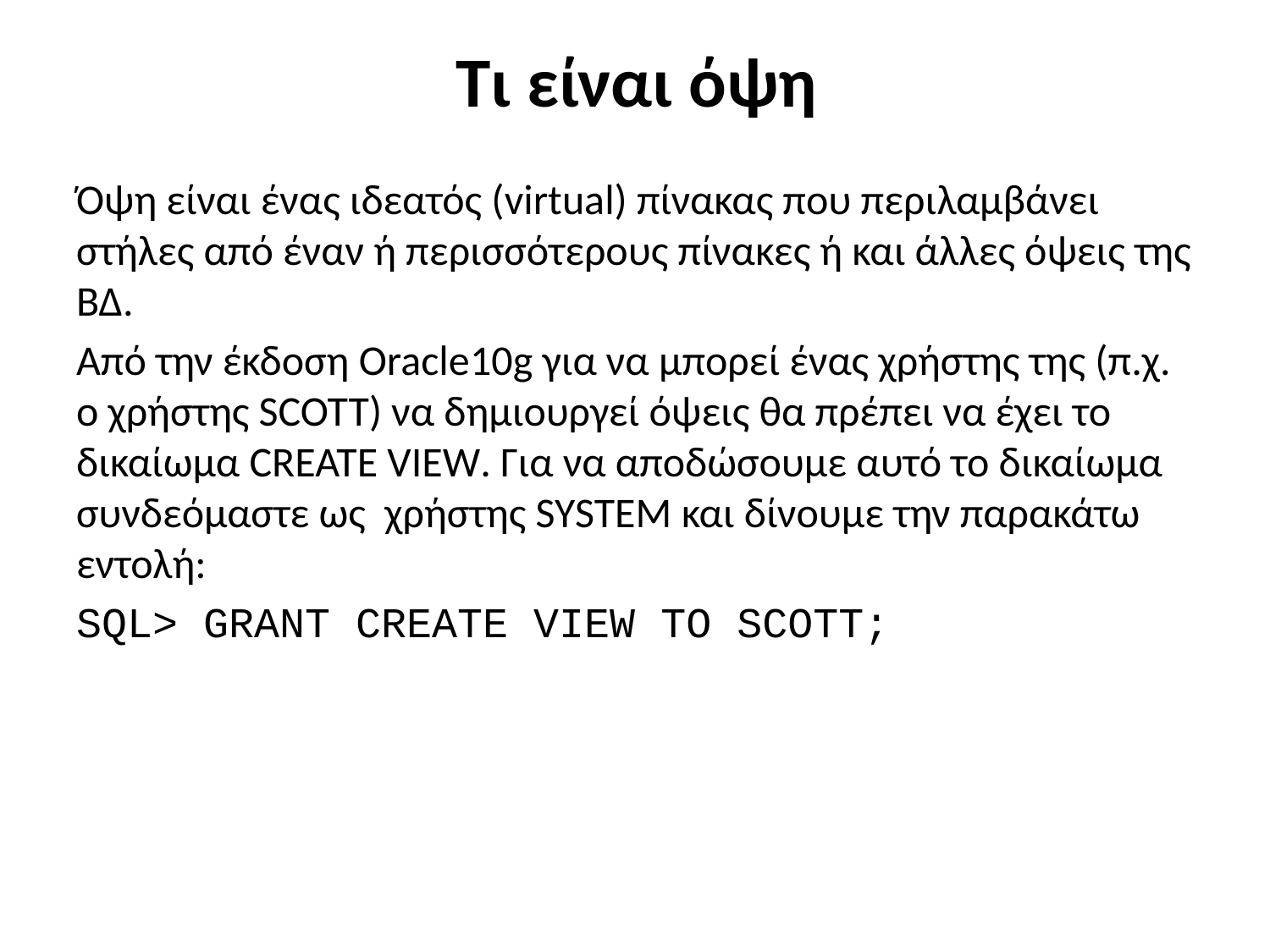

# Τι είναι όψη
Όψη είναι ένας ιδεατός (virtual) πίνακας που περιλαμβάνει στήλες από έναν ή περισσότερους πίνακες ή και άλλες όψεις της ΒΔ.
Από την έκδοση Oracle10g για να μπορεί ένας χρήστης της (π.χ. ο χρήστης SCOTT) να δημιουργεί όψεις θα πρέπει να έχει το δικαίωμα CREATE VIEW. Για να αποδώσουμε αυτό το δικαίωμα συνδεόμαστε ως  χρήστης SYSTEM και δίνουμε την παρακάτω εντολή:
SQL> GRANT CREATE VIEW TO SCOTT;